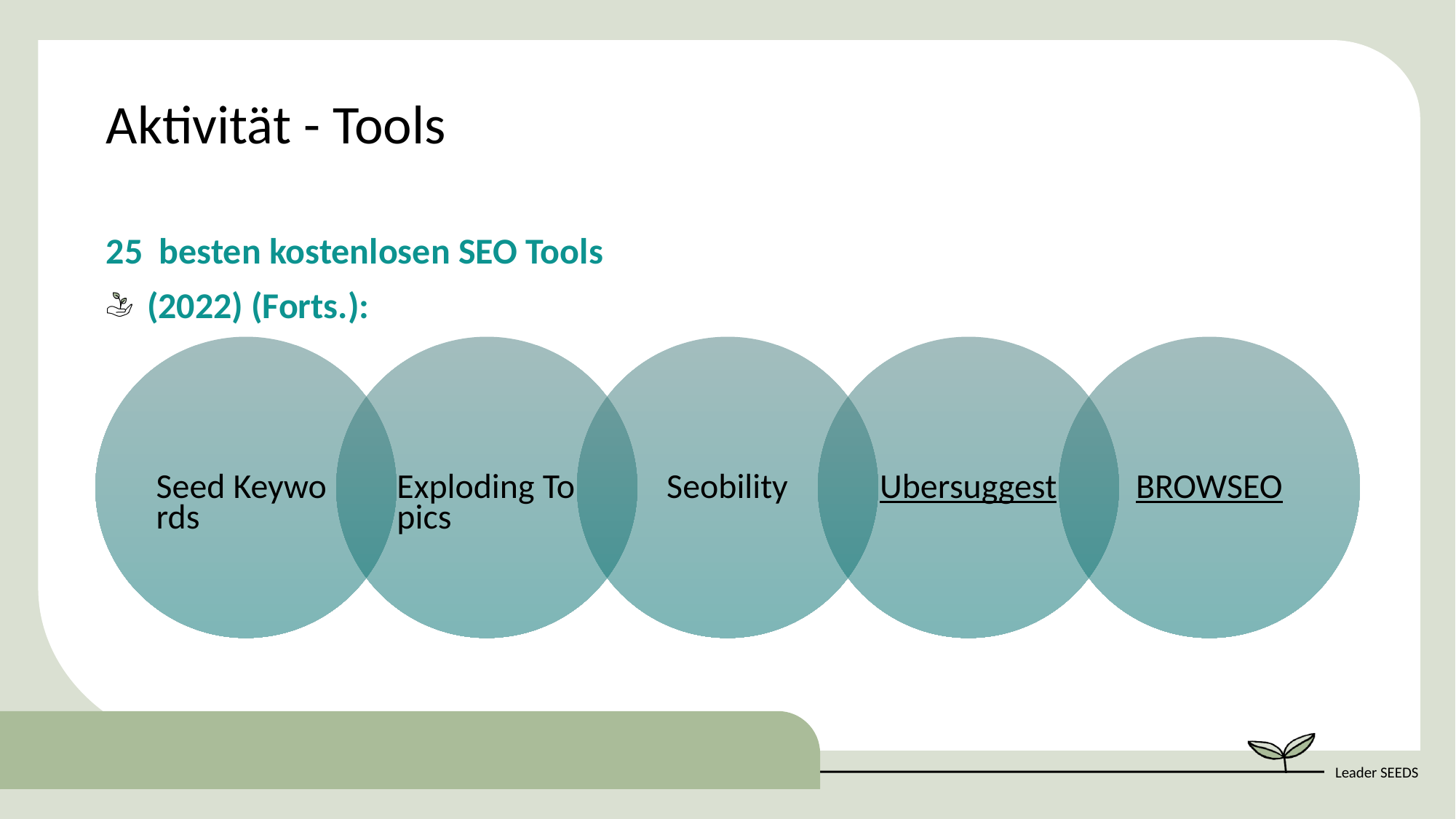

Aktivität - Tools
Seed Keywords
Exploding Topics
Seobility
Ubersuggest
BROWSEO
25  besten kostenlosen SEO Tools
(2022) (Forts.):